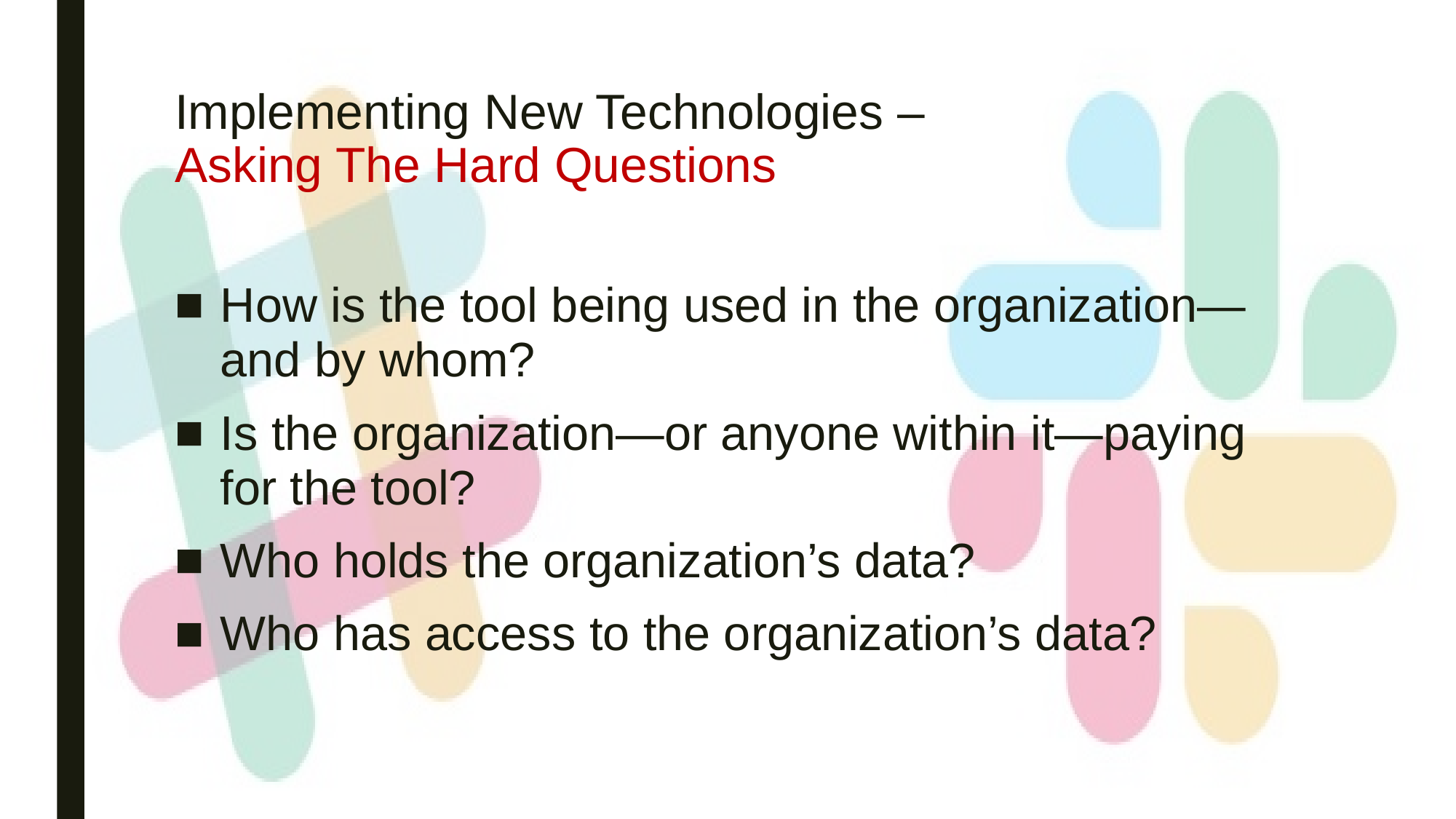

# Implementing New Technologies – Asking The Hard Questions
How is the tool being used in the organization—and by whom?
Is the organization—or anyone within it—paying for the tool?
Who holds the organization’s data?
Who has access to the organization’s data?